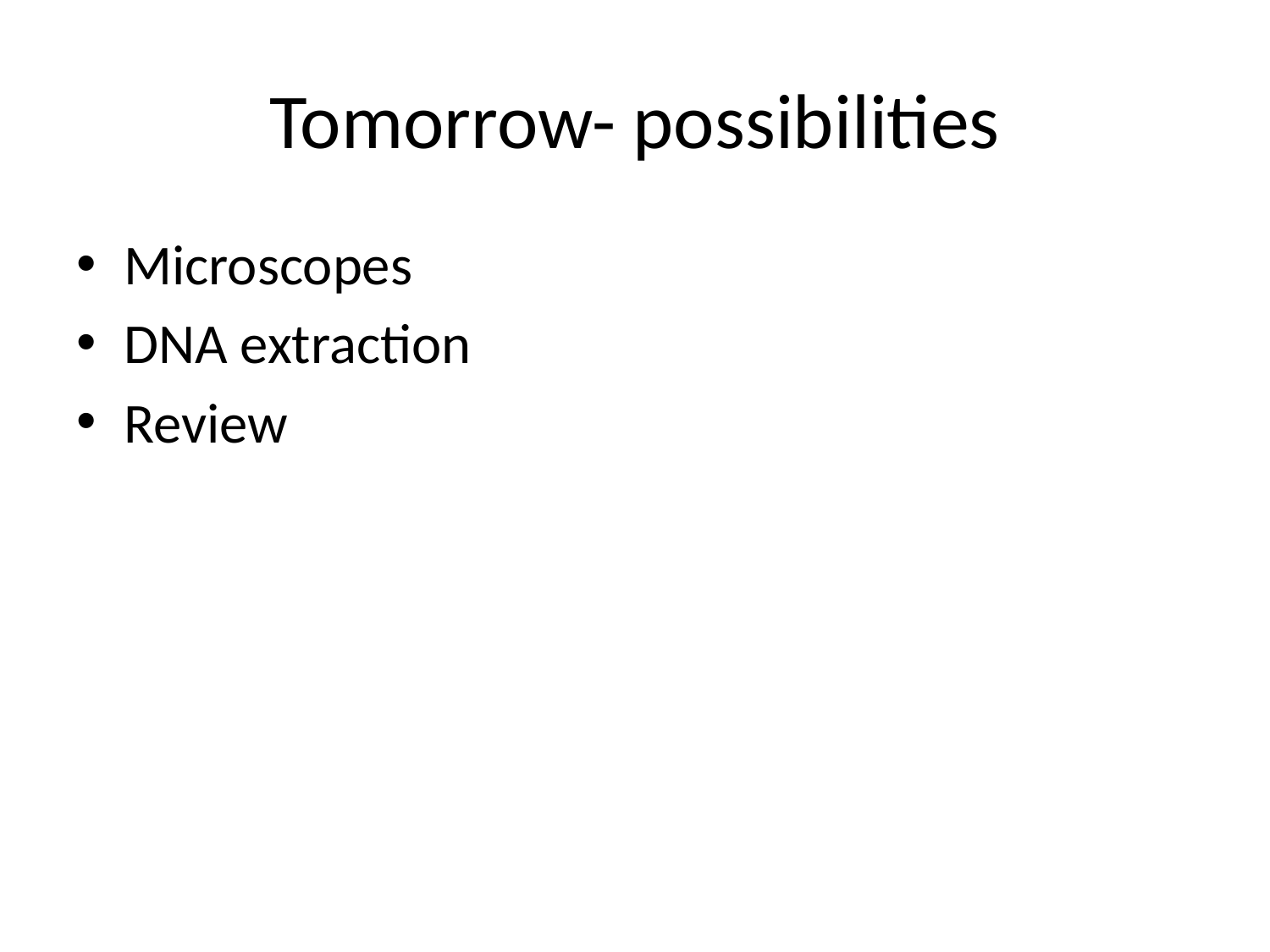

# Tomorrow- possibilities
Microscopes
DNA extraction
Review